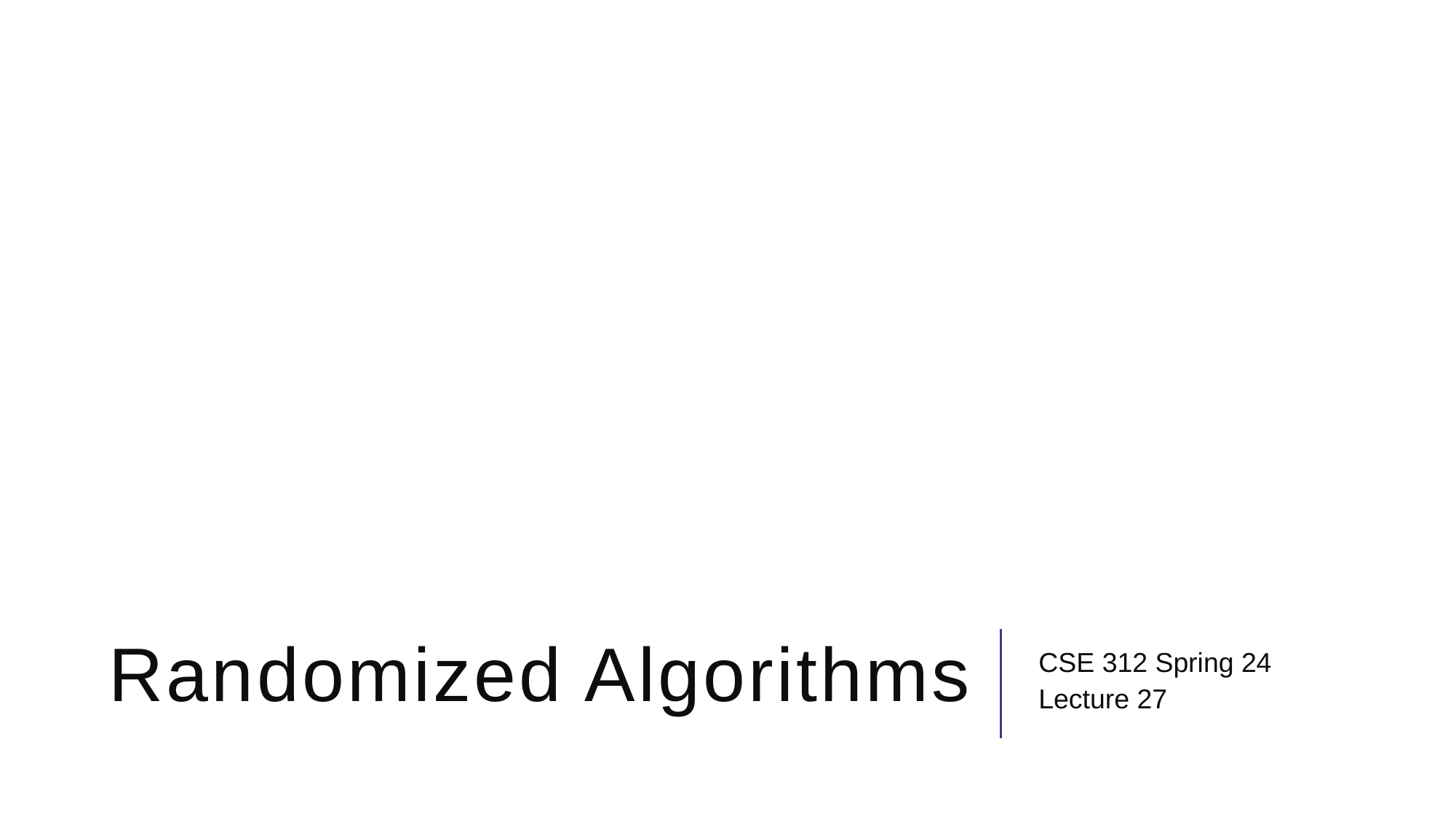

# Randomized Algorithms
CSE 312 Spring 24
Lecture 27